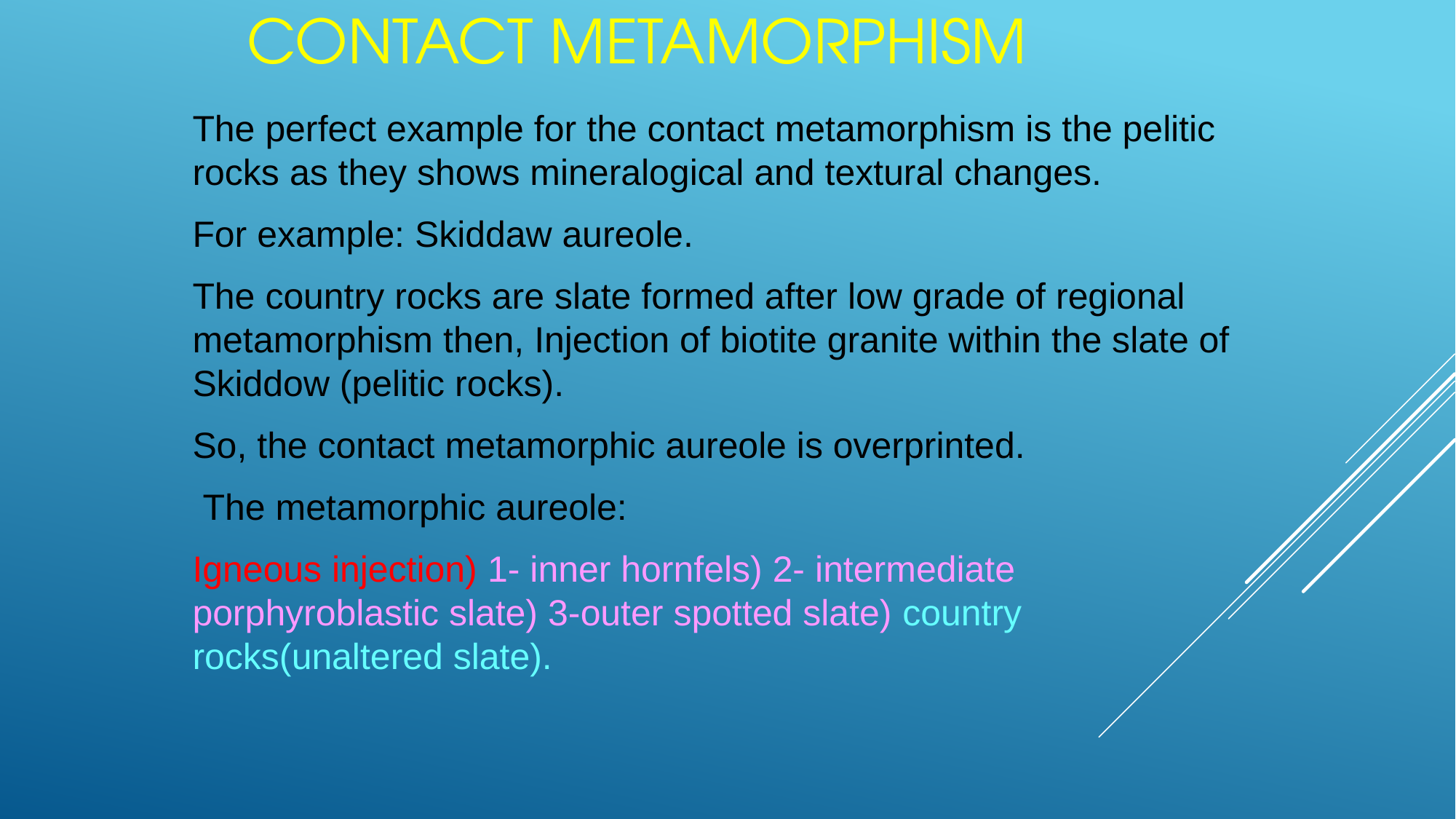

# Contact Metamorphism
The perfect example for the contact metamorphism is the pelitic rocks as they shows mineralogical and textural changes.
For example: Skiddaw aureole.
The country rocks are slate formed after low grade of regional metamorphism then, Injection of biotite granite within the slate of Skiddow (pelitic rocks).
So, the contact metamorphic aureole is overprinted.
 The metamorphic aureole:
Igneous injection) 1- inner hornfels) 2- intermediate porphyroblastic slate) 3-outer spotted slate) country rocks(unaltered slate).